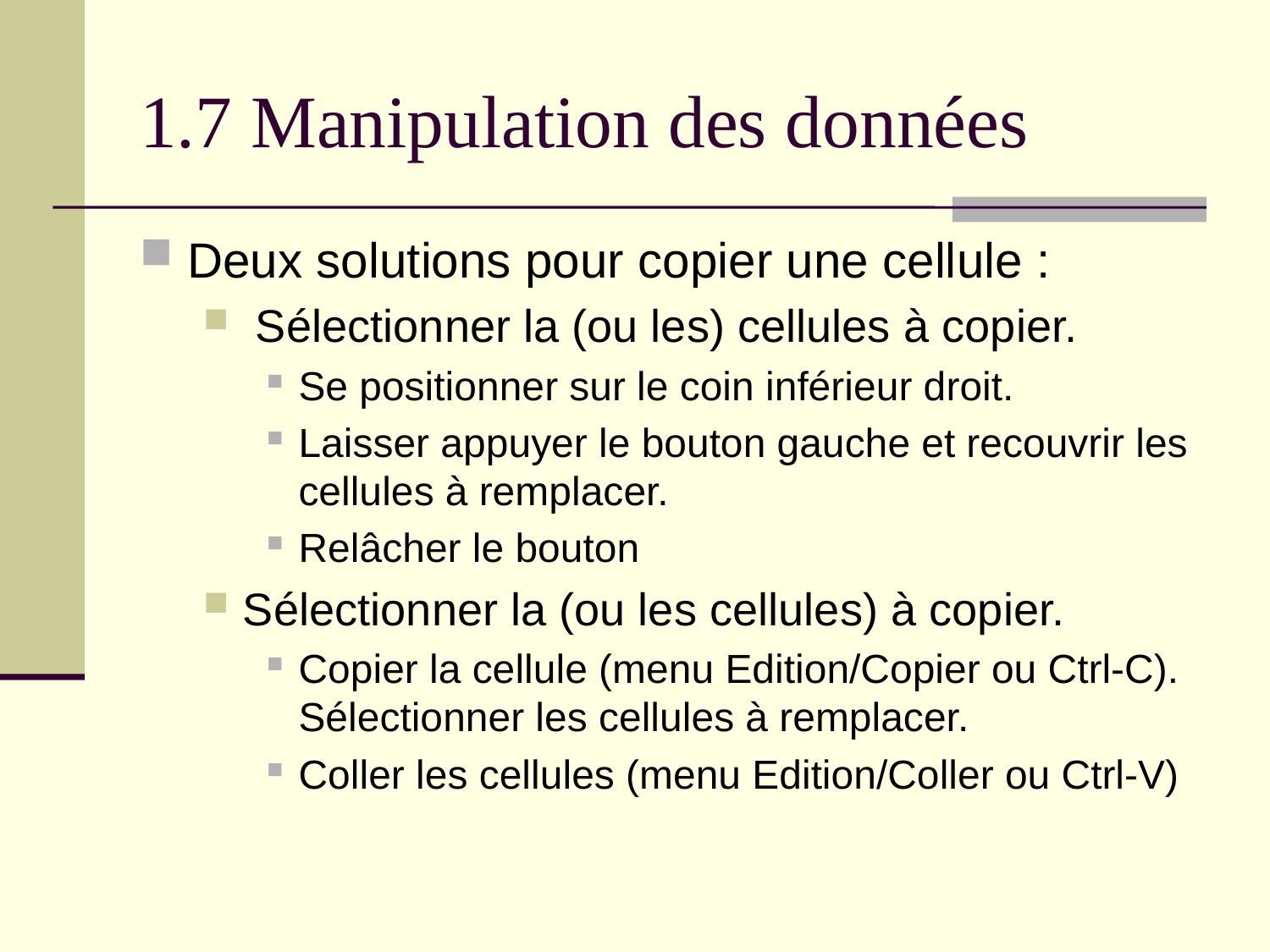

# 1.7 Manipulation des données
Deux solutions pour copier une cellule :
 Sélectionner la (ou les) cellules à copier.
Se positionner sur le coin inférieur droit.
Laisser appuyer le bouton gauche et recouvrir les cellules à remplacer.
Relâcher le bouton
Sélectionner la (ou les cellules) à copier.
Copier la cellule (menu Edition/Copier ou Ctrl-C). Sélectionner les cellules à remplacer.
Coller les cellules (menu Edition/Coller ou Ctrl-V)